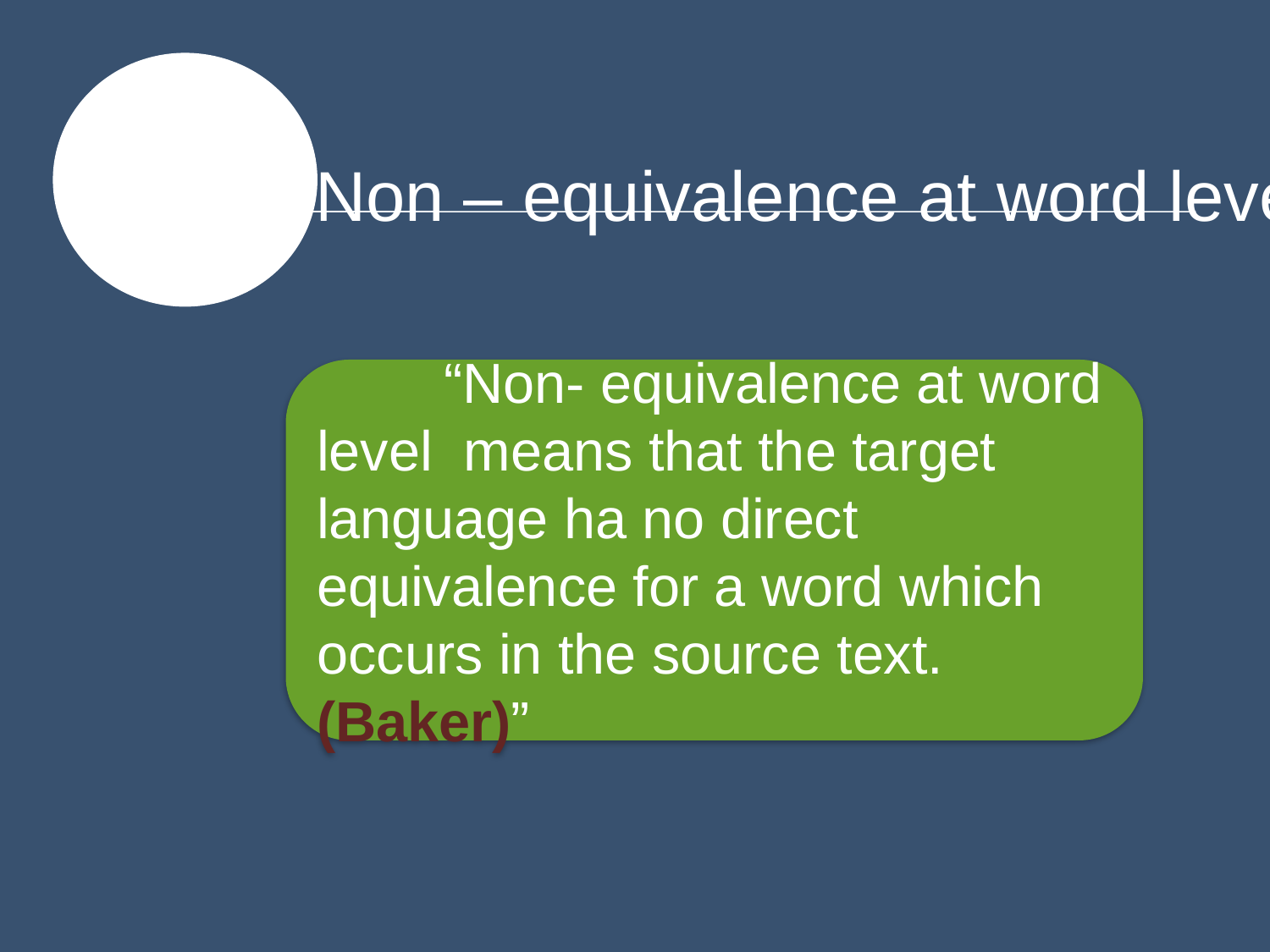

Non – equivalence at word level

	“Non- equivalence at word level  means that the target language ha no direct equivalence for a word which occurs in the source text. (Baker)”